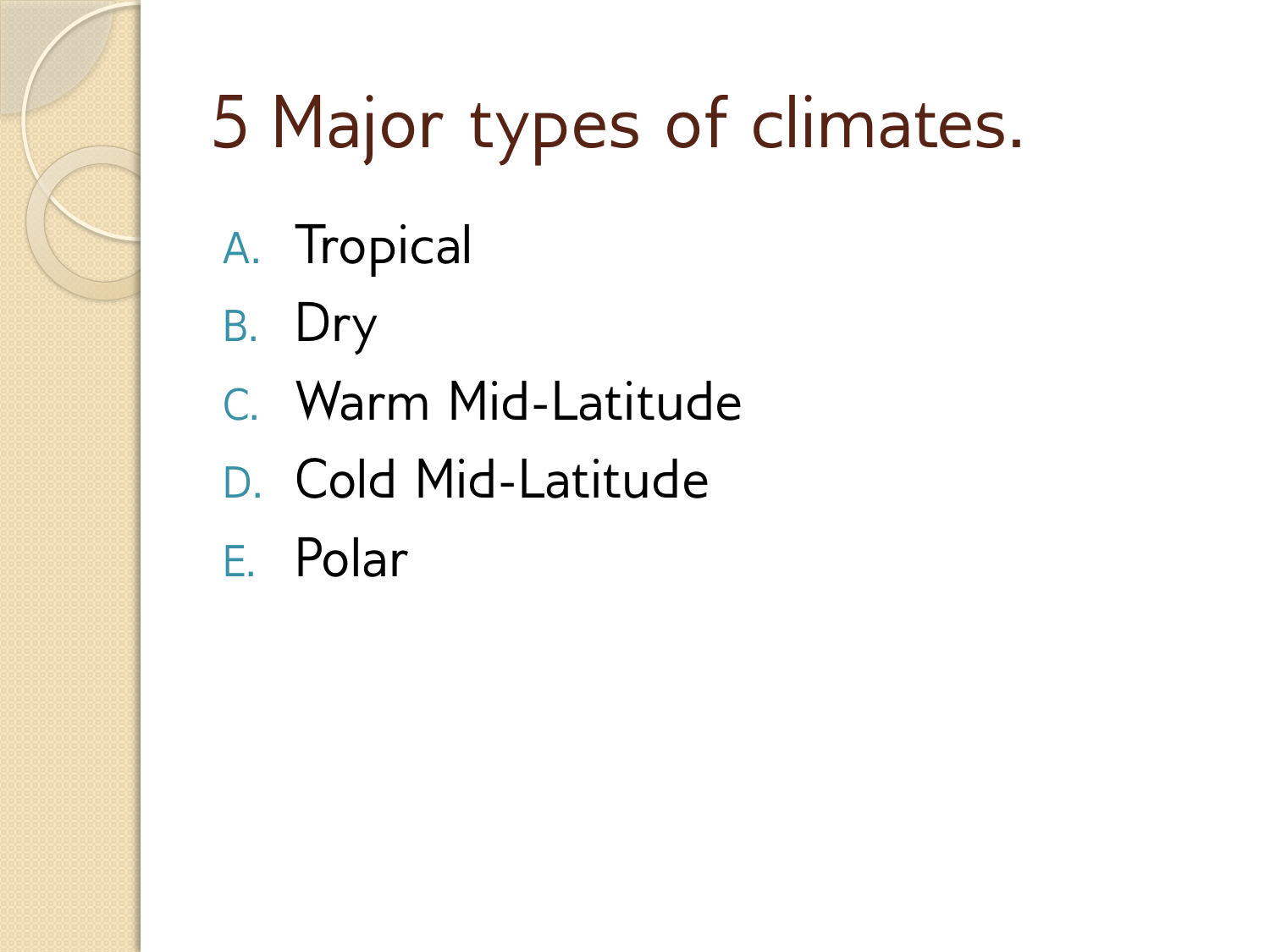

# 5 Major types of climates.
Tropical
Dry
Warm Mid-Latitude
Cold Mid-Latitude
Polar